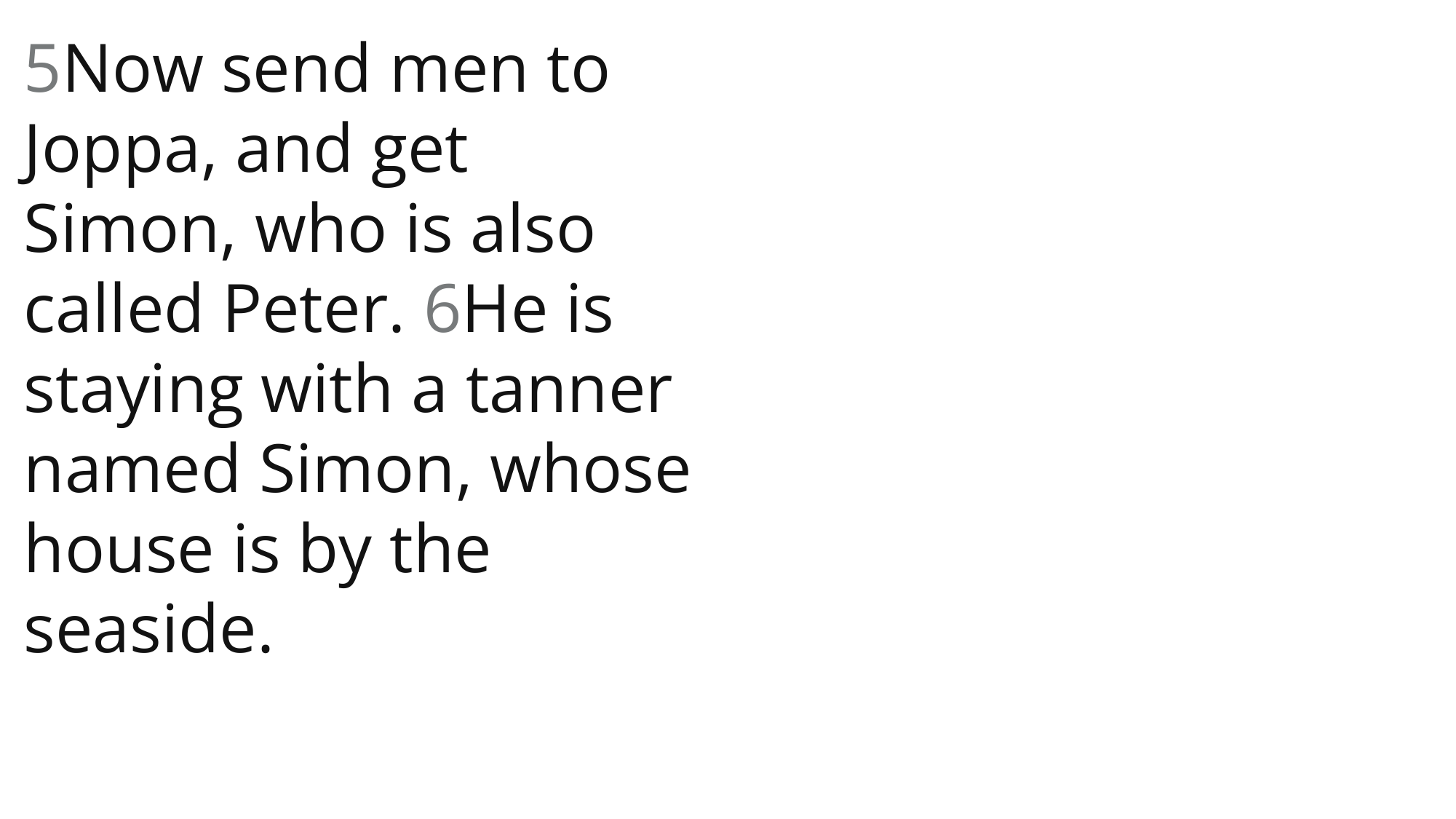

5Now send men to Joppa, and get Simon, who is also called Peter. 6He is staying with a tanner named Simon, whose house is by the seaside.